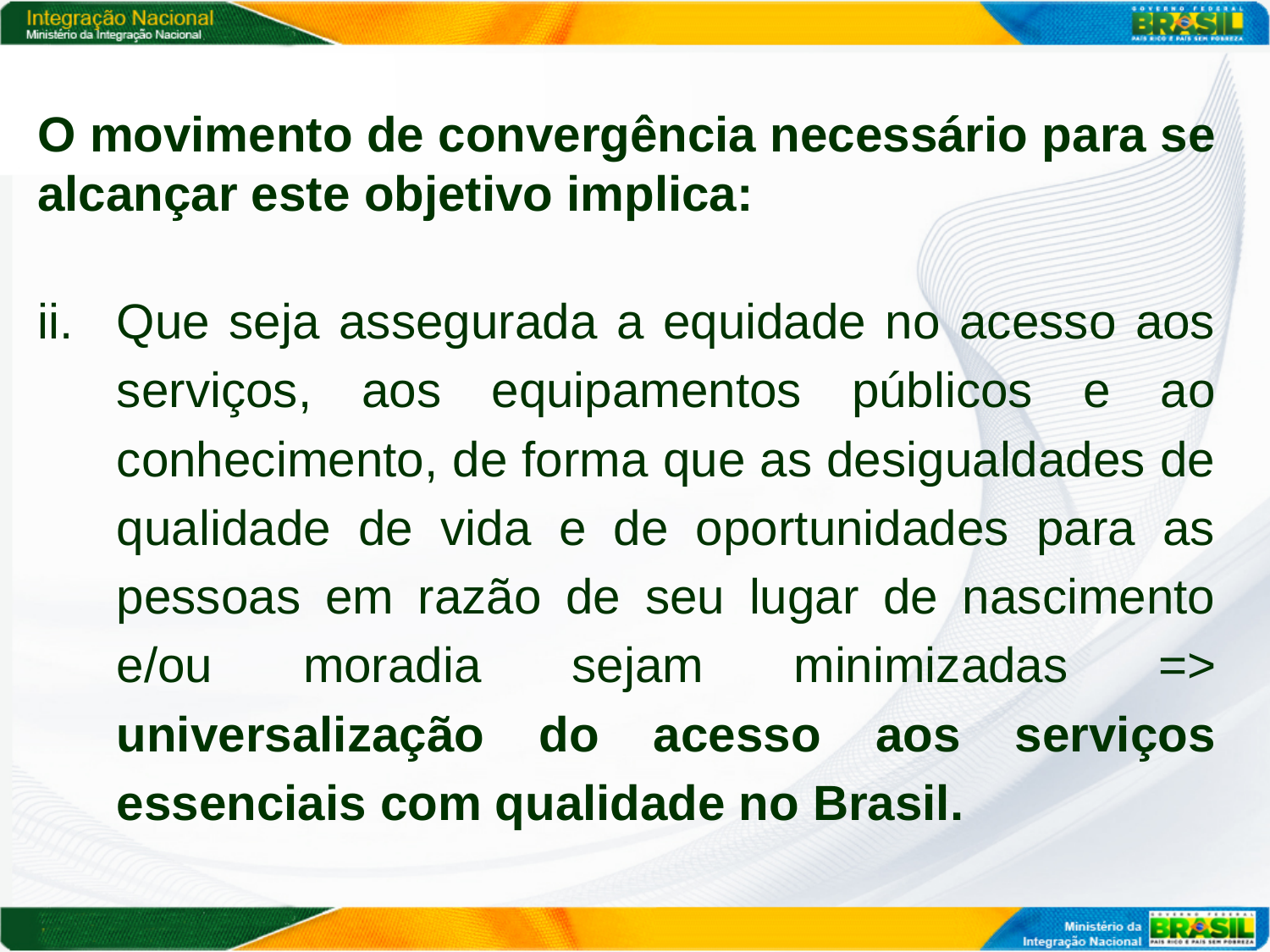

O movimento de convergência necessário para se alcançar este objetivo implica:

Que seja assegurada a equidade no acesso aos serviços, aos equipamentos públicos e ao conhecimento, de forma que as desigualdades de qualidade de vida e de oportunidades para as pessoas em razão de seu lugar de nascimento e/ou moradia sejam minimizadas => universalização do acesso aos serviços essenciais com qualidade no Brasil.